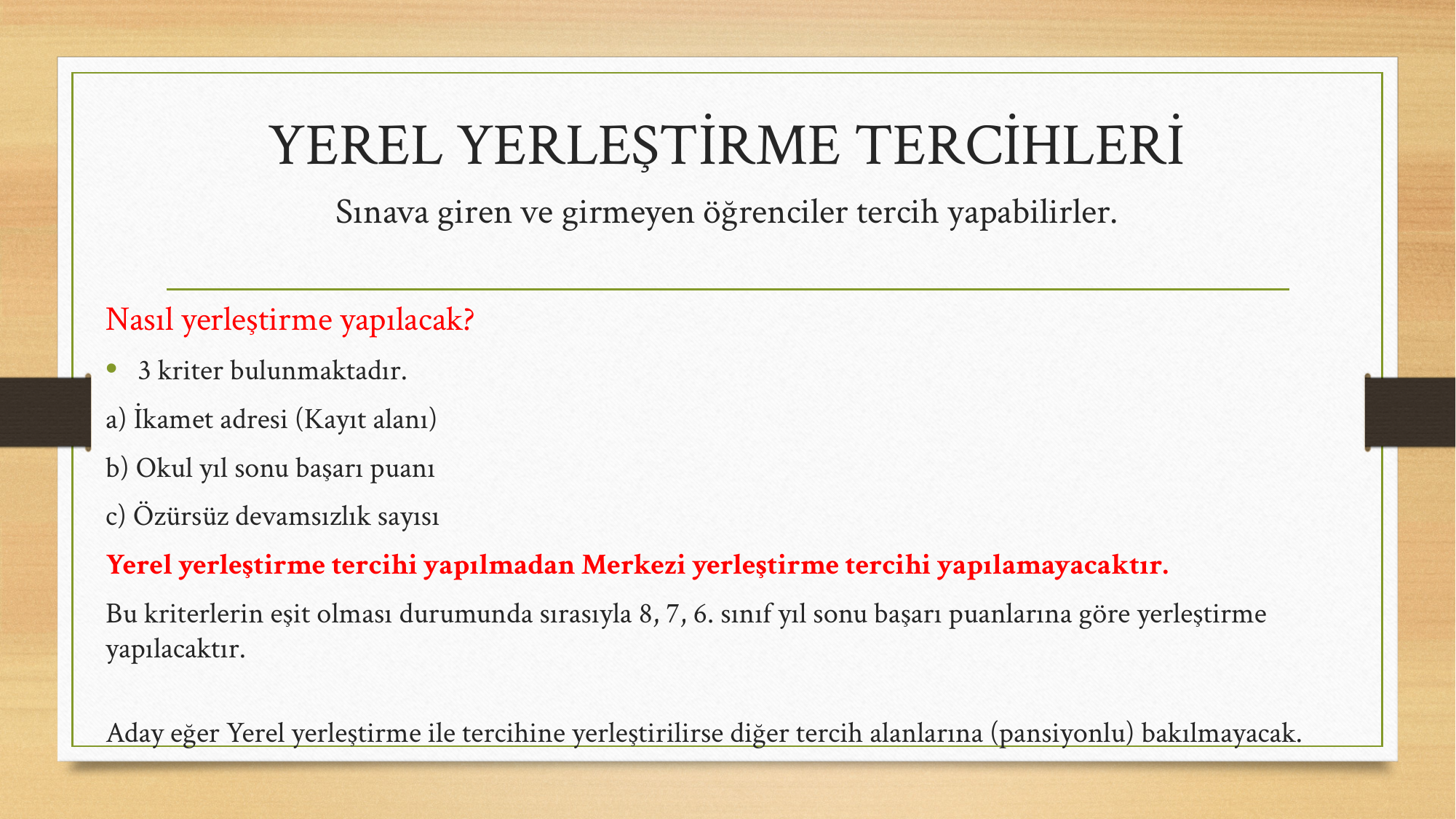

# YEREL YERLEŞTİRME TERCİHLERİ
Sınava giren ve girmeyen öğrenciler tercih yapabilirler.
Nasıl yerleştirme yapılacak?
3 kriter bulunmaktadır.
a) İkamet adresi (Kayıt alanı)
b) Okul yıl sonu başarı puanı
c) Özürsüz devamsızlık sayısı
Yerel yerleştirme tercihi yapılmadan Merkezi yerleştirme tercihi yapılamayacaktır.
Bu kriterlerin eşit olması durumunda sırasıyla 8, 7, 6. sınıf yıl sonu başarı puanlarına göre yerleştirme yapılacaktır.
Aday eğer Yerel yerleştirme ile tercihine yerleştirilirse diğer tercih alanlarına (pansiyonlu) bakılmayacak.